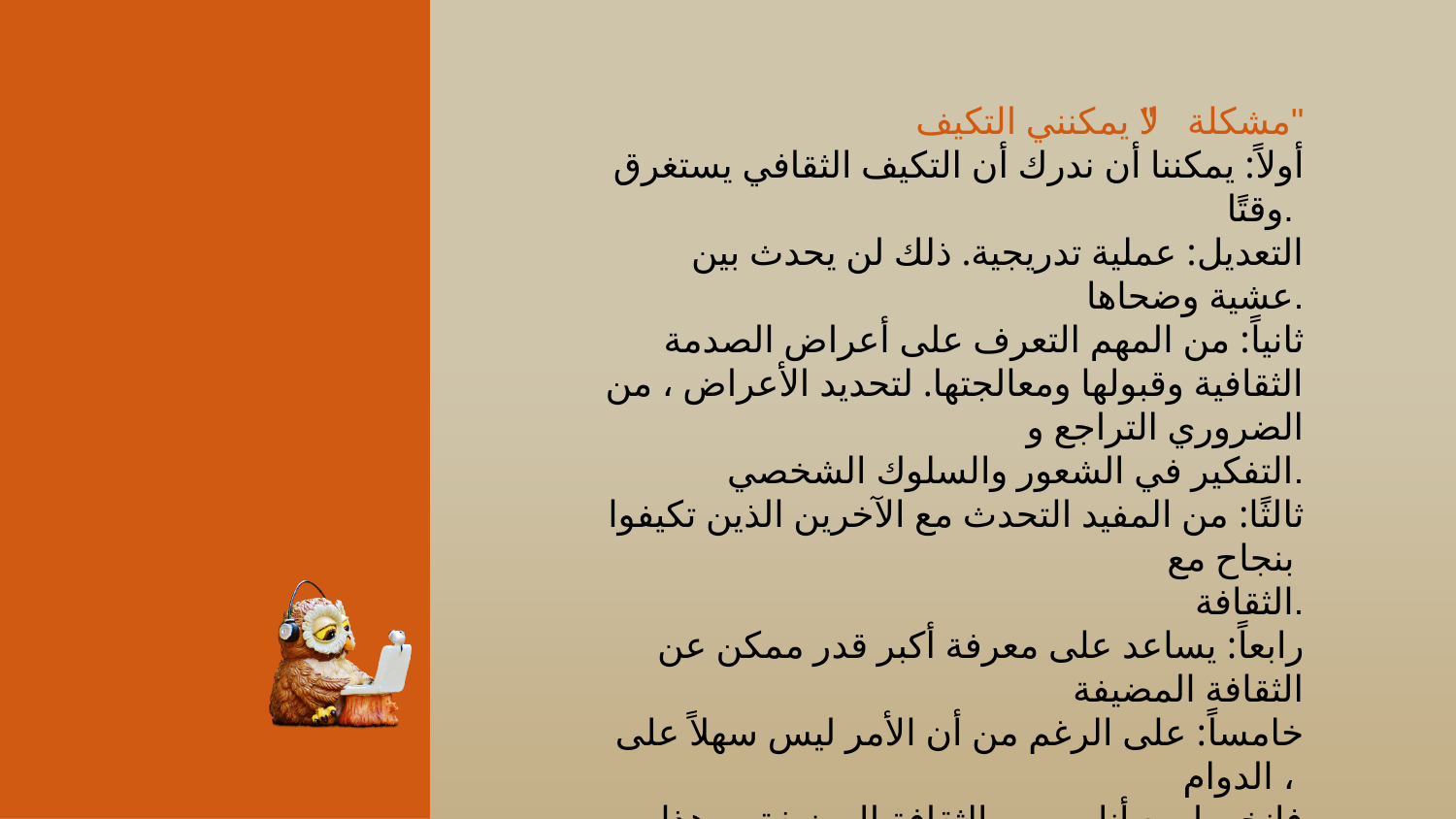

مشكلة "لا يمكنني التكيف"
أولاً: يمكننا أن ندرك أن التكيف الثقافي يستغرق وقتًا.
التعديل: عملية تدريجية. ذلك لن يحدث بين عشية وضحاها.
ثانياً: من المهم التعرف على أعراض الصدمة الثقافية وقبولها ومعالجتها. لتحديد الأعراض ، من الضروري التراجع و
التفكير في الشعور والسلوك الشخصي.
ثالثًا: من المفيد التحدث مع الآخرين الذين تكيفوا بنجاح مع
الثقافة.
رابعاً: يساعد على معرفة أكبر قدر ممكن عن الثقافة المضيفة
خامساً: على الرغم من أن الأمر ليس سهلاً على الدوام ،
فانخرط مع أناس من الثقافة المضيفة ، وهذا مهم للغاية.
سادساً: عندما نتعلم لغة الثقافة المضيفة ، من الممكن اكتساب فهم أعمق للثقافة وشعبها.